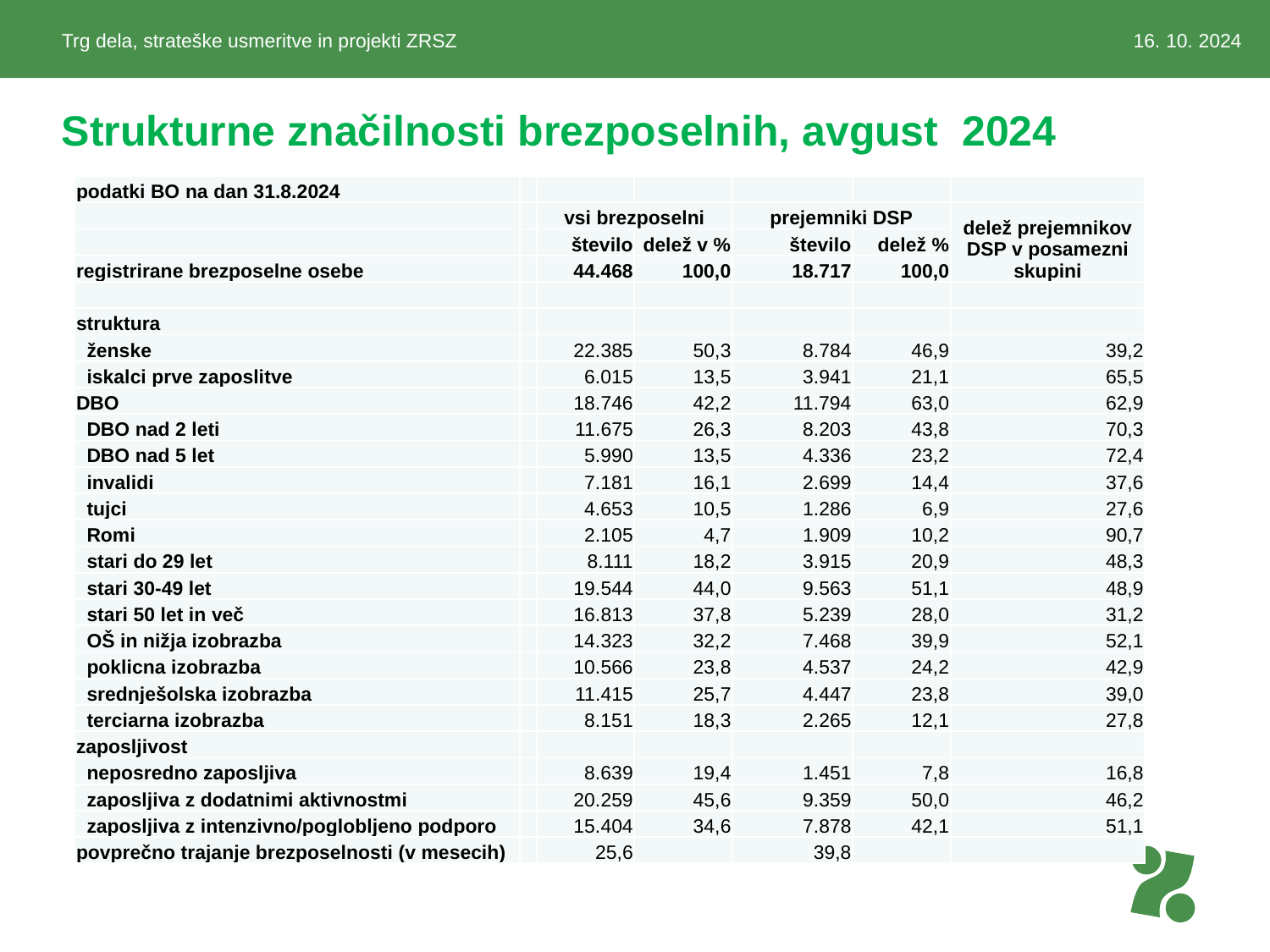

Trg dela, strateške usmeritve in projekti ZRSZ
16. 10. 2024
# Strukturne značilnosti brezposelnih, avgust  2024
| podatki BO na dan 31.8.2024 |  |  |  |  |  |  |
| --- | --- | --- | --- | --- | --- | --- |
|  |  | vsi brezposelni |  | prejemniki DSP |  | delež prejemnikov DSP v posamezni skupini |
|  |  | število | delež v % | število | delež % |  |
| registrirane brezposelne osebe |  | 44.468 | 100,0 | 18.717 | 100,0 |  |
|  |  |  |  |  |  |  |
| struktura |  |  |  |  |  |  |
| ženske |  | 22.385 | 50,3 | 8.784 | 46,9 | 39,2 |
| iskalci prve zaposlitve |  | 6.015 | 13,5 | 3.941 | 21,1 | 65,5 |
| DBO |  | 18.746 | 42,2 | 11.794 | 63,0 | 62,9 |
| DBO nad 2 leti |  | 11.675 | 26,3 | 8.203 | 43,8 | 70,3 |
| DBO nad 5 let |  | 5.990 | 13,5 | 4.336 | 23,2 | 72,4 |
| invalidi |  | 7.181 | 16,1 | 2.699 | 14,4 | 37,6 |
| tujci |  | 4.653 | 10,5 | 1.286 | 6,9 | 27,6 |
| Romi |  | 2.105 | 4,7 | 1.909 | 10,2 | 90,7 |
| stari do 29 let |  | 8.111 | 18,2 | 3.915 | 20,9 | 48,3 |
| stari 30-49 let |  | 19.544 | 44,0 | 9.563 | 51,1 | 48,9 |
| stari 50 let in več |  | 16.813 | 37,8 | 5.239 | 28,0 | 31,2 |
| OŠ in nižja izobrazba |  | 14.323 | 32,2 | 7.468 | 39,9 | 52,1 |
| poklicna izobrazba |  | 10.566 | 23,8 | 4.537 | 24,2 | 42,9 |
| srednješolska izobrazba |  | 11.415 | 25,7 | 4.447 | 23,8 | 39,0 |
| terciarna izobrazba |  | 8.151 | 18,3 | 2.265 | 12,1 | 27,8 |
| zaposljivost |  |  |  |  |  |  |
| neposredno zaposljiva |  | 8.639 | 19,4 | 1.451 | 7,8 | 16,8 |
| zaposljiva z dodatnimi aktivnostmi |  | 20.259 | 45,6 | 9.359 | 50,0 | 46,2 |
| zaposljiva z intenzivno/poglobljeno podporo |  | 15.404 | 34,6 | 7.878 | 42,1 | 51,1 |
| povprečno trajanje brezposelnosti (v mesecih) |  | 25,6 |  | 39,8 |  |  |